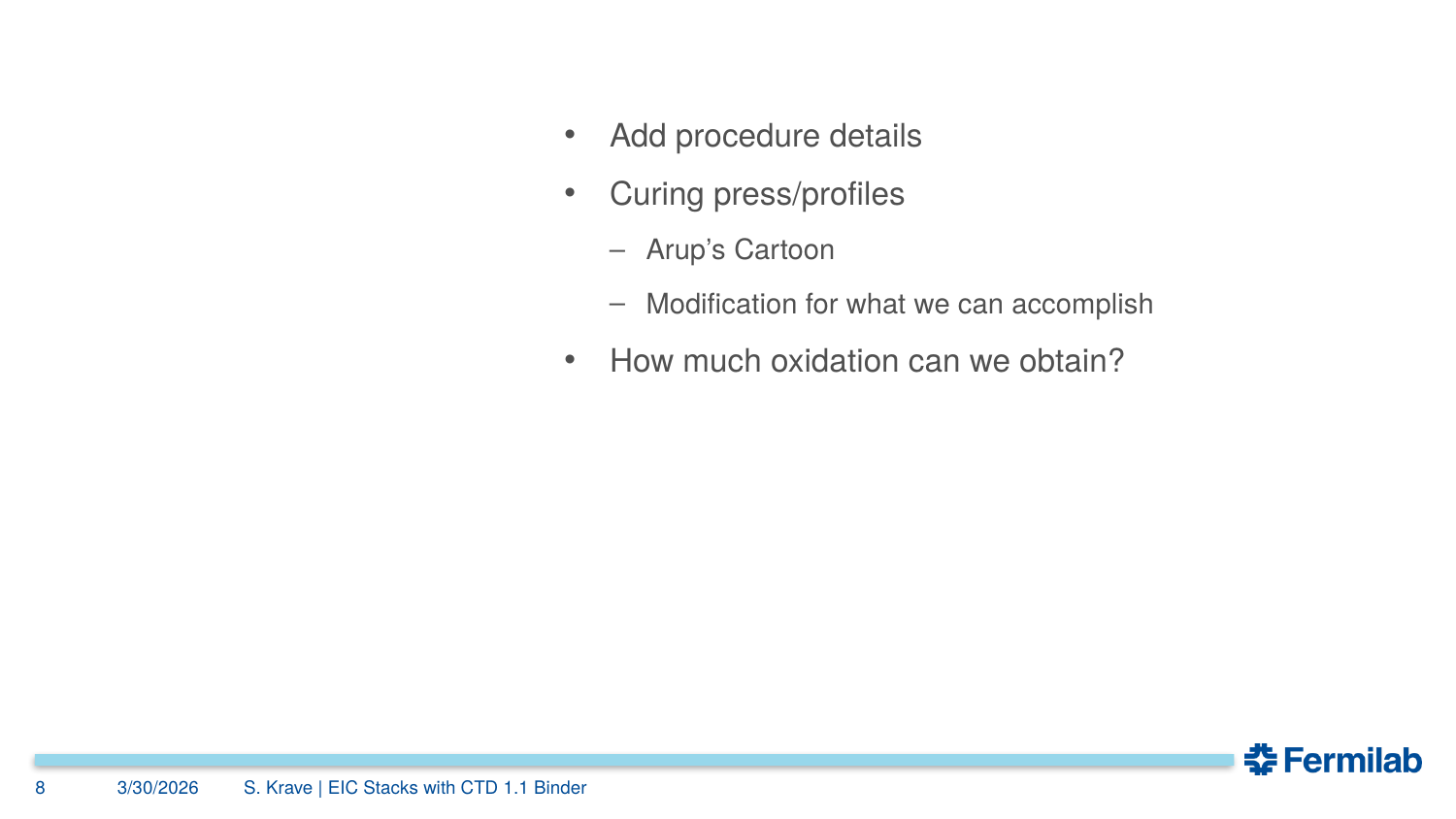

#
Add procedure details
Curing press/profiles
Arup’s Cartoon
Modification for what we can accomplish
How much oxidation can we obtain?

8
3/30/2026
S. Krave | EIC Stacks with CTD 1.1 Binder